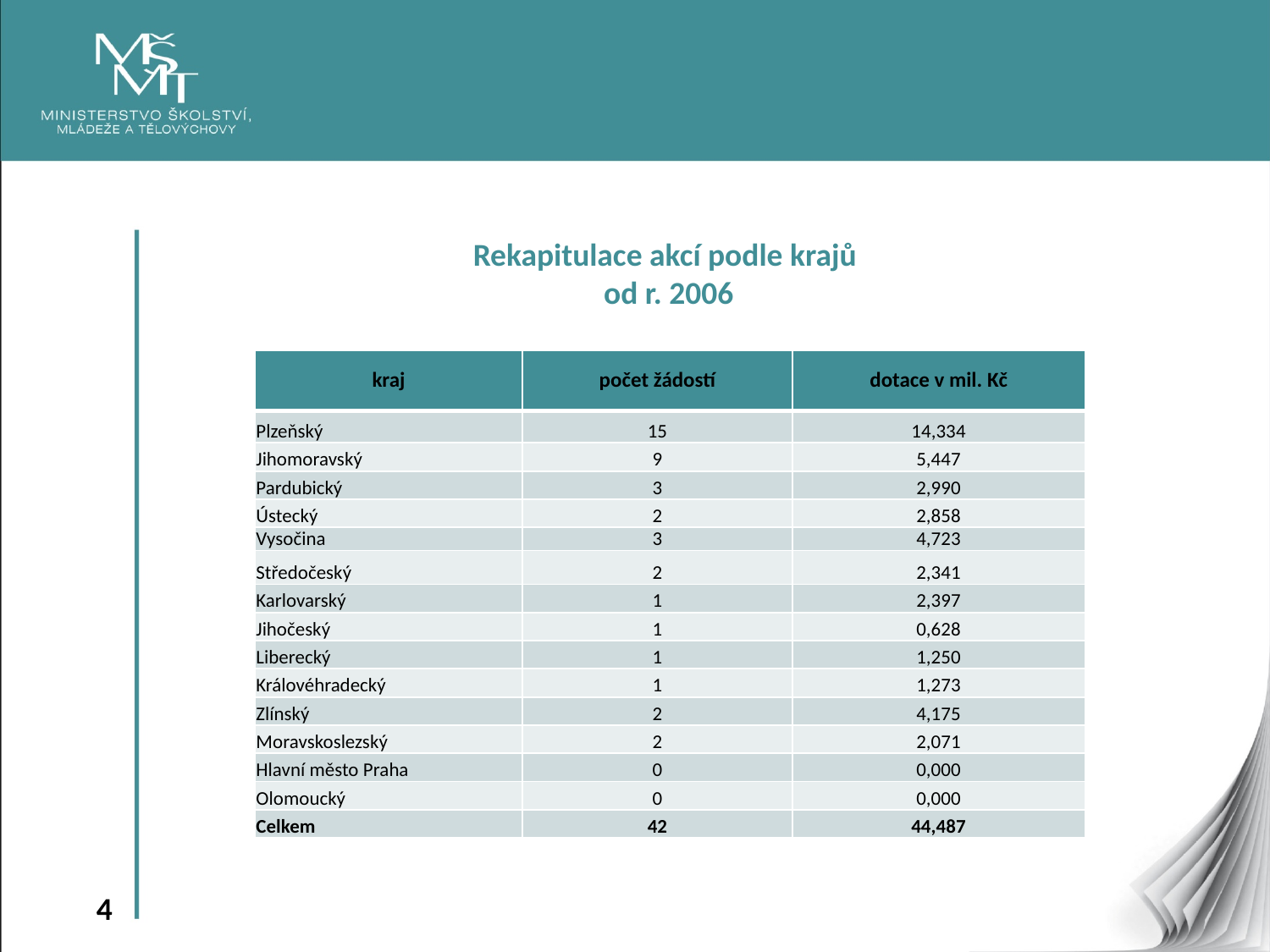

Rekapitulace akcí podle krajů
 od r. 2006

| kraj | počet žádostí | dotace v mil. Kč |
| --- | --- | --- |
| Plzeňský | 15 | 14,334 |
| Jihomoravský | 9 | 5,447 |
| Pardubický | 3 | 2,990 |
| Ústecký | 2 | 2,858 |
| Vysočina | 3 | 4,723 |
| Středočeský | 2 | 2,341 |
| Karlovarský | 1 | 2,397 |
| Jihočeský | 1 | 0,628 |
| Liberecký | 1 | 1,250 |
| Královéhradecký | 1 | 1,273 |
| Zlínský | 2 | 4,175 |
| Moravskoslezský | 2 | 2,071 |
| Hlavní město Praha | 0 | 0,000 |
| Olomoucký | 0 | 0,000 |
| Celkem | 42 | 44,487 |